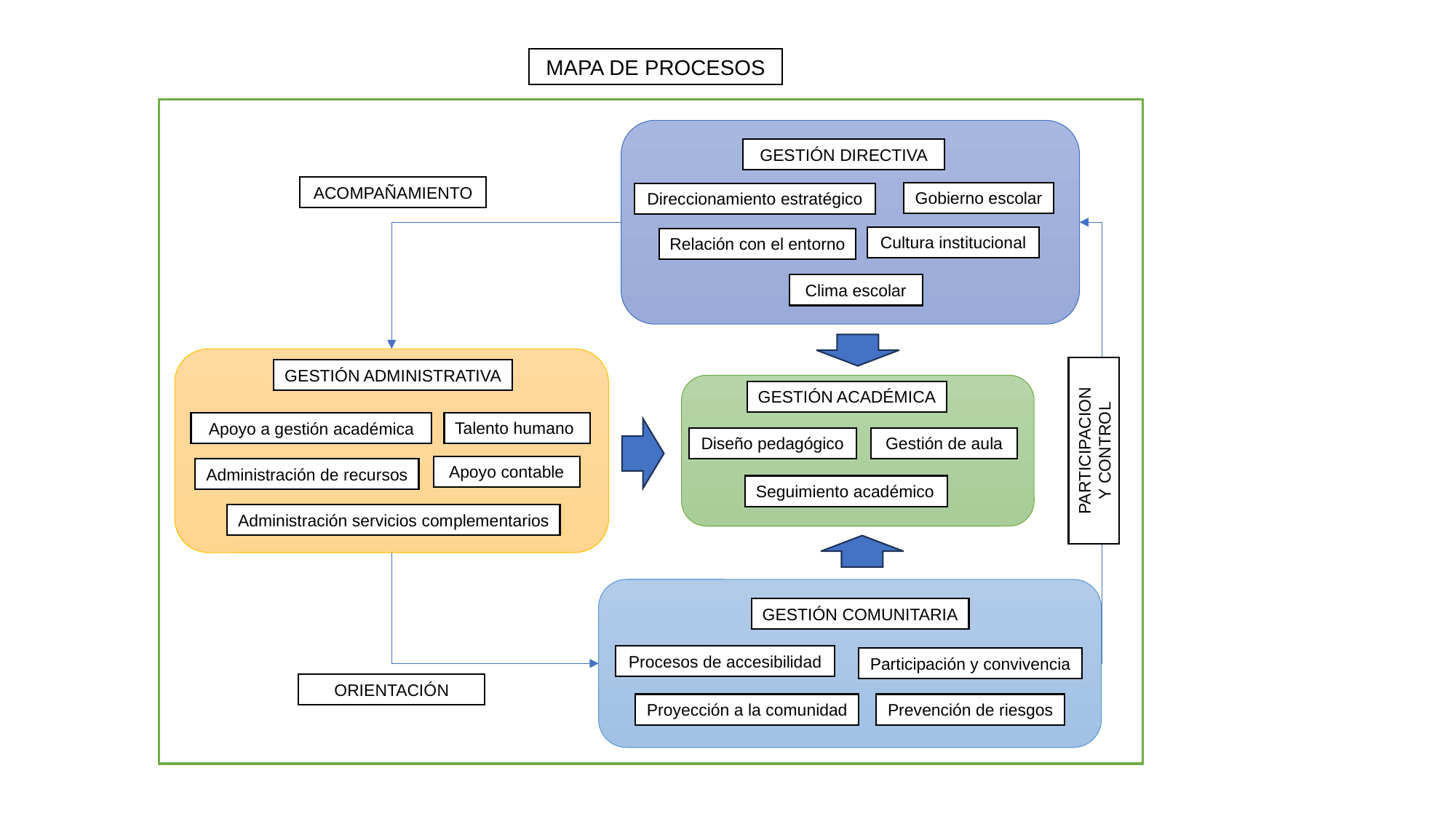

MAPA DE PROCESOS

GESTIÓN DIRECTIVA
ACOMPAÑAMIENTO
Gobierno escolar
Direccionamiento estratégico
Cultura institucional
Relación con el entorno
Clima escolar

GESTIÓN ADMINISTRATIVA

GESTIÓN ACADÉMICA
Talento humano
Apoyo a gestión académica

PARTICIPACION
Y CONTROL
Diseño pedagógico
Gestión de aula
Apoyo contable
Administración de recursos
Seguimiento académico
Administración servicios complementarios

GESTIÓN COMUNITARIA
Procesos de accesibilidad
Participación y convivencia
ORIENTACIÓN
Proyección a la comunidad
Prevención de riesgos